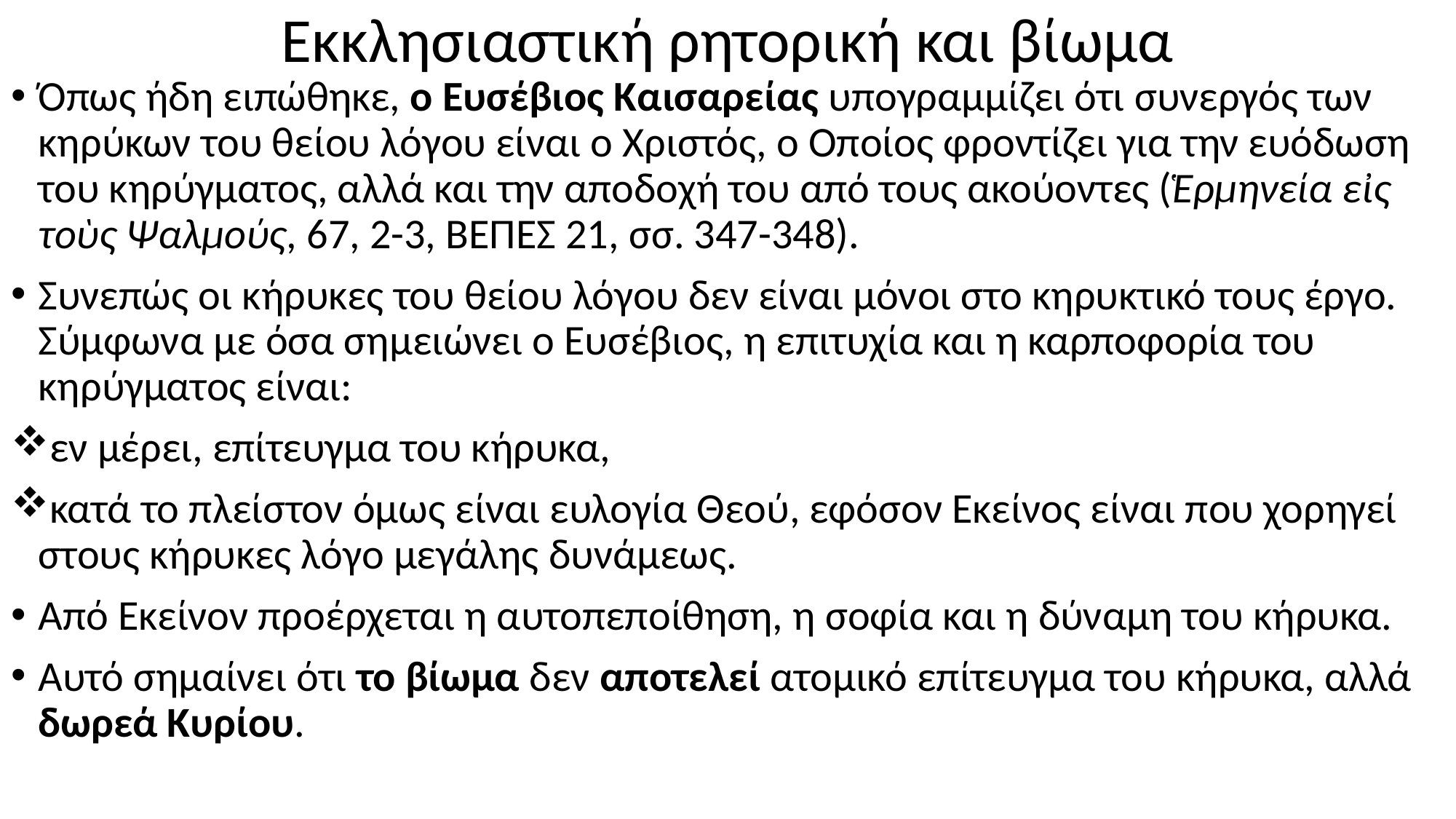

# Εκκλησιαστική ρητορική και βίωμα
Όπως ήδη ειπώθηκε, ο Ευσέβιος Καισαρείας υπογραμμίζει ότι συνεργός των κηρύκων του θείου λόγου είναι ο Χριστός, ο Οποίος φροντίζει για την ευόδωση του κηρύγματος, αλλά και την αποδοχή του από τους ακούοντες (Ἑρμηνεία εἰς τοὺς Ψαλμούς, 67, 2-3, ΒΕΠΕΣ 21, σσ. 347-348).
Συνεπώς οι κήρυκες του θείου λόγου δεν είναι μόνοι στο κηρυκτικό τους έργο. Σύμφωνα με όσα σημειώνει ο Ευσέβιος, η επιτυχία και η καρποφορία του κηρύγματος είναι:
εν μέρει, επίτευγμα του κήρυκα,
κατά το πλείστον όμως είναι ευλογία Θεού, εφόσον Εκείνος είναι που χορηγεί στους κήρυκες λόγο μεγάλης δυνάμεως.
Από Εκείνον προέρχεται η αυτοπεποίθηση, η σοφία και η δύναμη του κήρυκα.
Αυτό σημαίνει ότι το βίωμα δεν αποτελεί ατομικό επίτευγμα του κήρυκα, αλλά δωρεά Κυρίου.